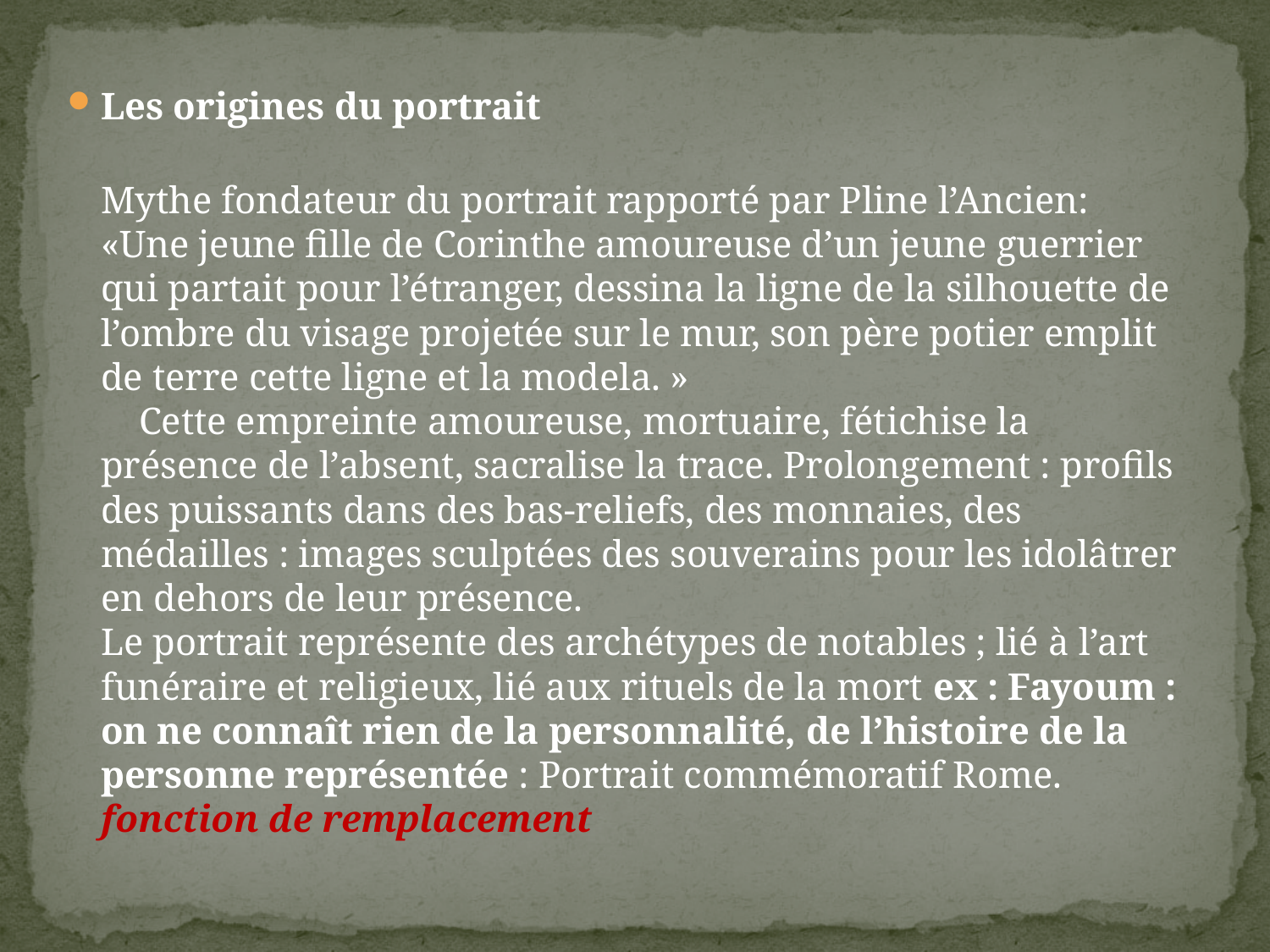

#
Les origines du portrait
Mythe fondateur du portrait rapporté par Pline l’Ancien:  «Une jeune fille de Corinthe amoureuse d’un jeune guerrier qui partait pour l’étranger, dessina la ligne de la silhouette de l’ombre du visage projetée sur le mur, son père potier emplit de terre cette ligne et la modela. »
    Cette empreinte amoureuse, mortuaire, fétichise la présence de l’absent, sacralise la trace. Prolongement : profils des puissants dans des bas-reliefs, des monnaies, des médailles : images sculptées des souverains pour les idolâtrer en dehors de leur présence.
Le portrait représente des archétypes de notables ; lié à l’art funéraire et religieux, lié aux rituels de la mort ex : Fayoum : on ne connaît rien de la personnalité, de l’histoire de la personne représentée : Portrait commémoratif Rome. fonction de remplacement